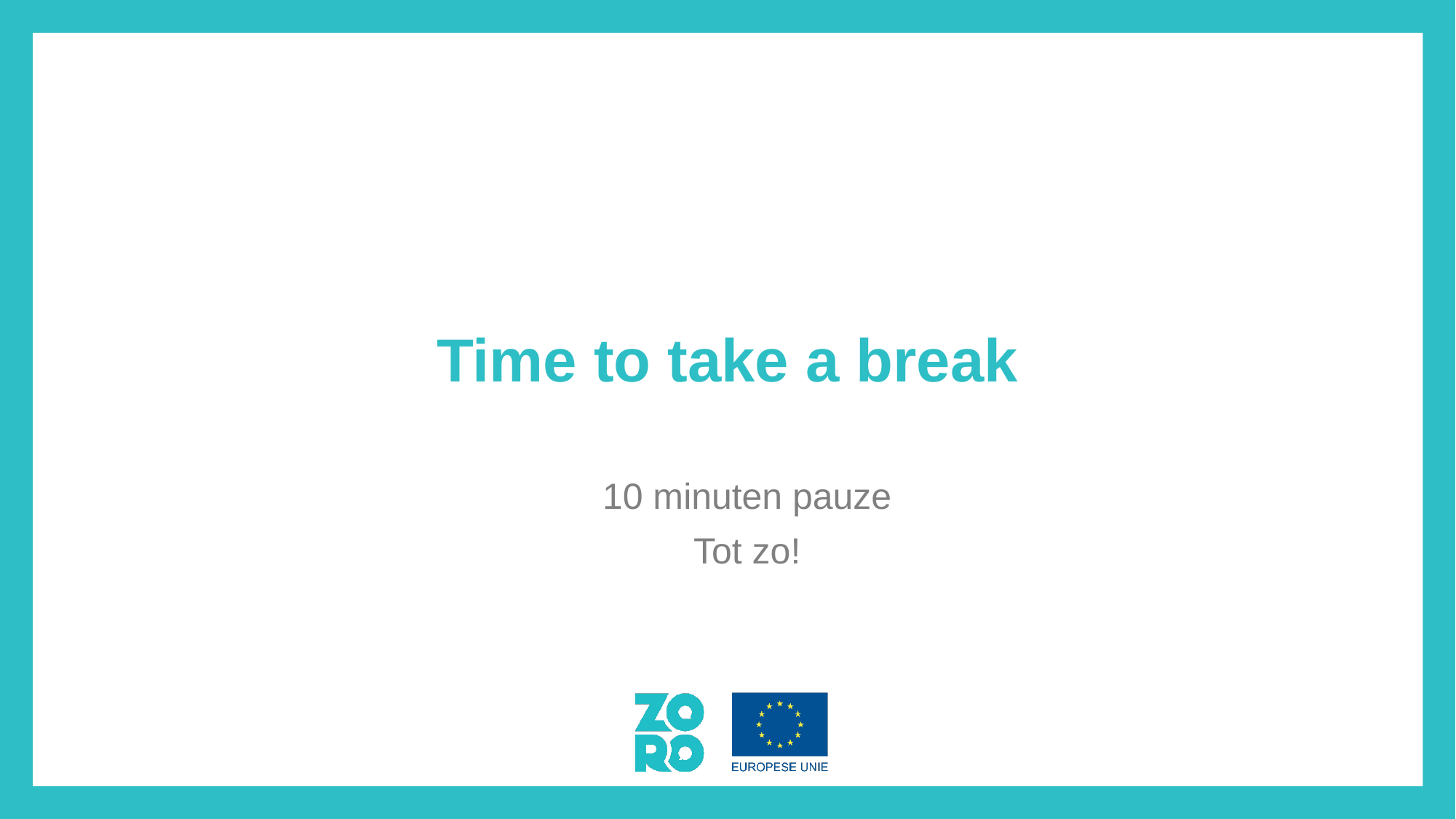

# Time to take a break
10 minuten pauze
Tot zo!